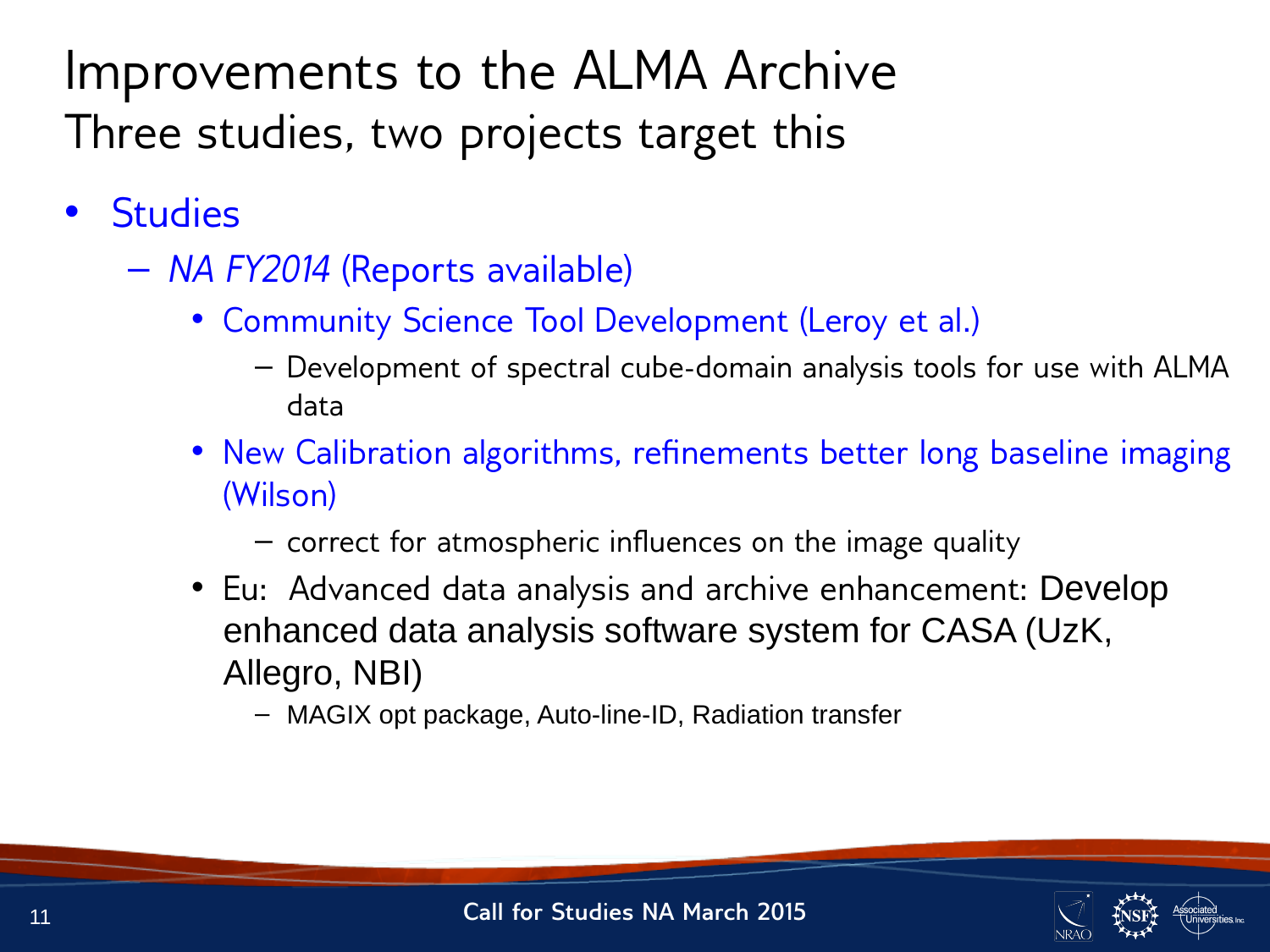

Improvements to the ALMA Archive
Three studies, two projects target this
Studies
NA FY2014 (Reports available)
Community Science Tool Development (Leroy et al.)
Development of spectral cube-domain analysis tools for use with ALMA data
New Calibration algorithms, refinements better long baseline imaging (Wilson)
correct for atmospheric influences on the image quality
Eu:  Advanced data analysis and archive enhancement: Develop enhanced data analysis software system for CASA (UzK, Allegro, NBI)
MAGIX opt package, Auto-line-ID, Radiation transfer